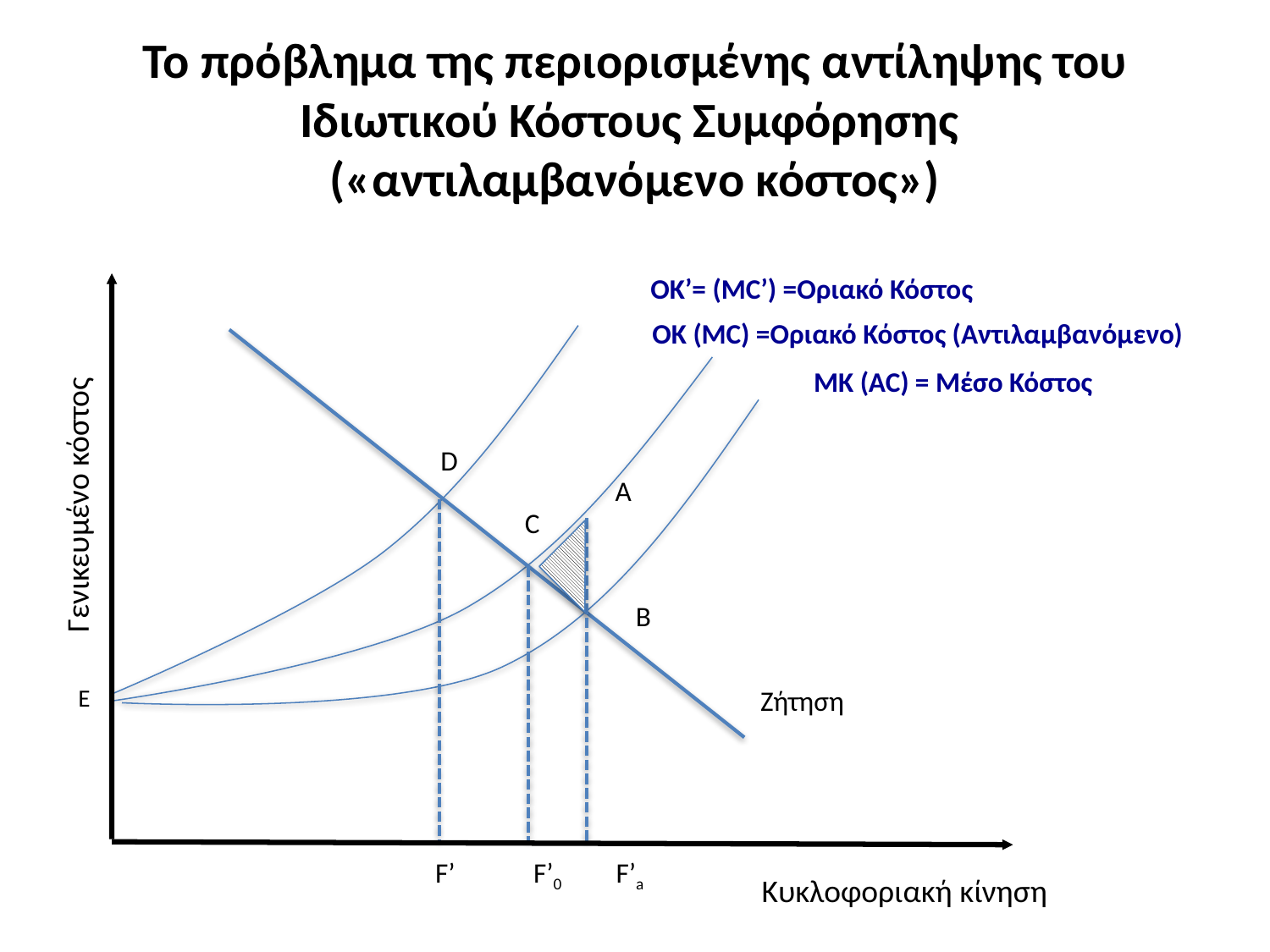

# Το πρόβλημα της περιορισμένης αντίληψης του Ιδιωτικού Κόστους Συμφόρησης («αντιλαμβανόμενο κόστος»)

ΟΚ’= (MC’) =Οριακό Κόστος
ΟΚ (MC) =Οριακό Κόστος (Αντιλαμβανόμενο)
ΜΚ (AC) = Μέσο Κόστος
 D
 Α
Γενικευμένο κόστος
 C

 Β
Ε
Ζήτηση
 F’
 F’0
 F’a
Κυκλοφοριακή κίνηση